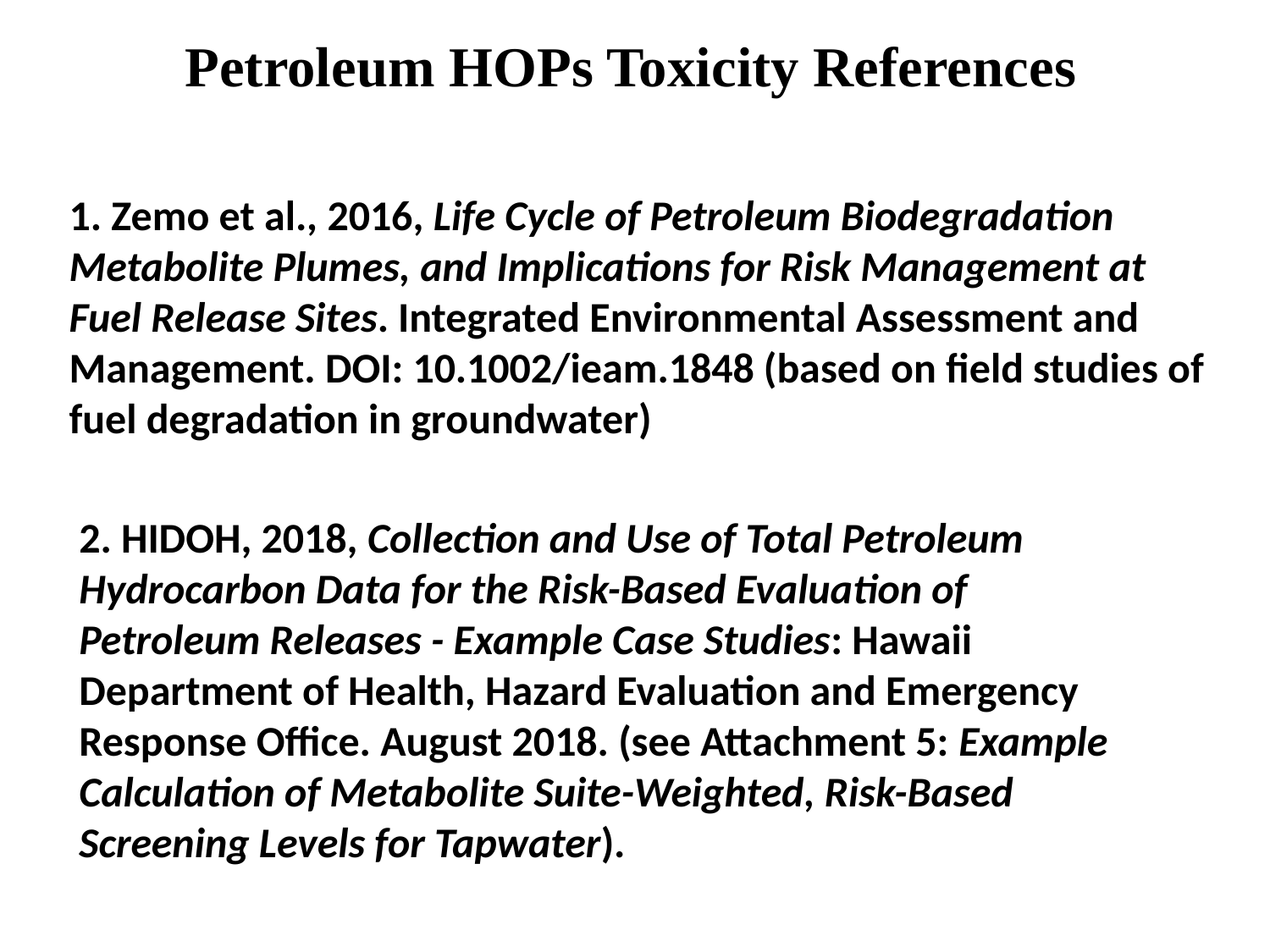

Petroleum HOPs Toxicity References
1. Zemo et al., 2016, Life Cycle of Petroleum Biodegradation Metabolite Plumes, and Implications for Risk Management at Fuel Release Sites. Integrated Environmental Assessment and Management. DOI: 10.1002/ieam.1848 (based on field studies of fuel degradation in groundwater)
2. HIDOH, 2018, Collection and Use of Total Petroleum Hydrocarbon Data for the Risk-Based Evaluation of Petroleum Releases - Example Case Studies: Hawaii Department of Health, Hazard Evaluation and Emergency Response Office. August 2018. (see Attachment 5: Example Calculation of Metabolite Suite-Weighted, Risk-Based Screening Levels for Tapwater).